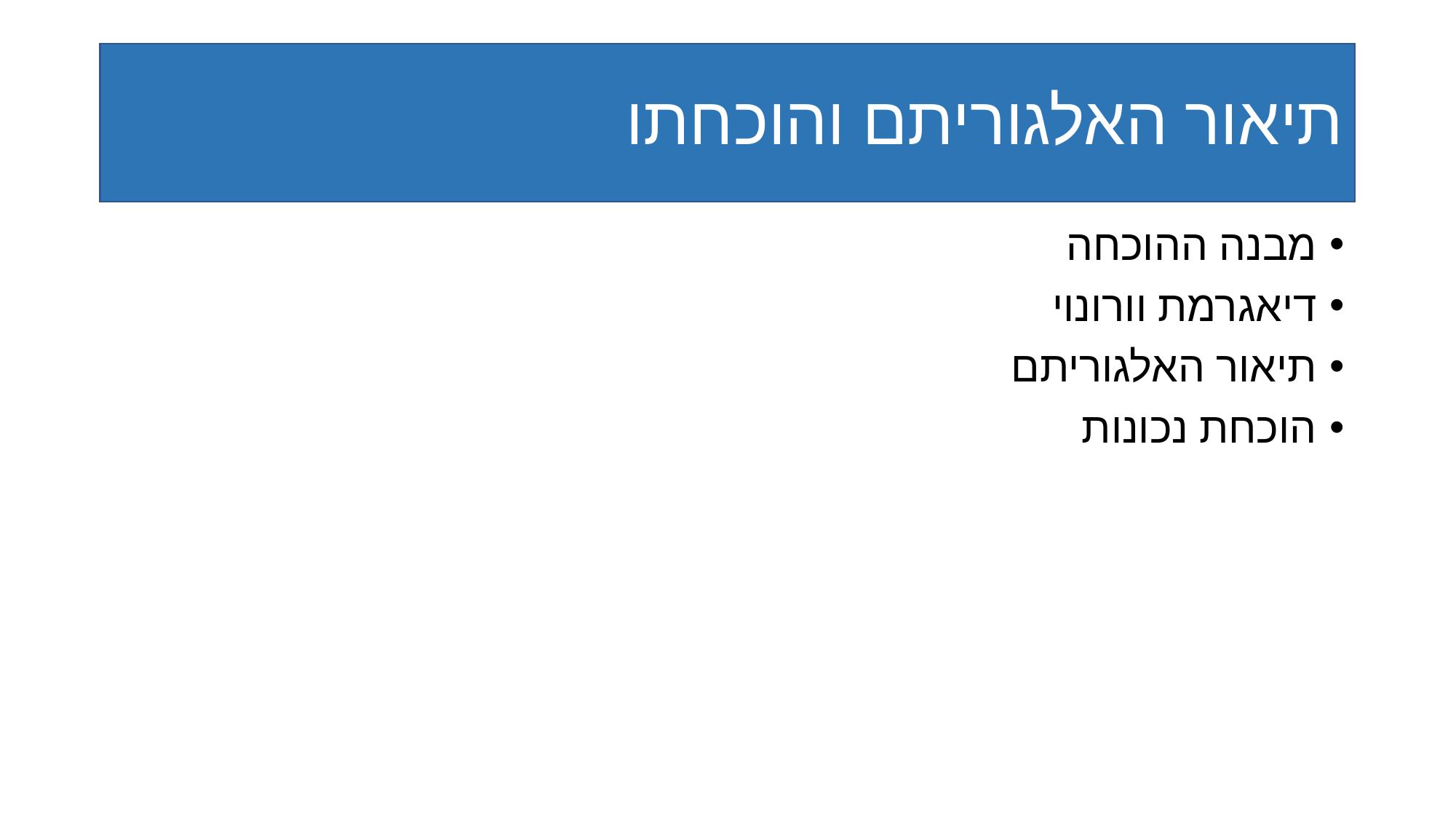

# תיאור האלגוריתם והוכחתו
מבנה ההוכחה
דיאגרמת וורונוי
תיאור האלגוריתם
הוכחת נכונות